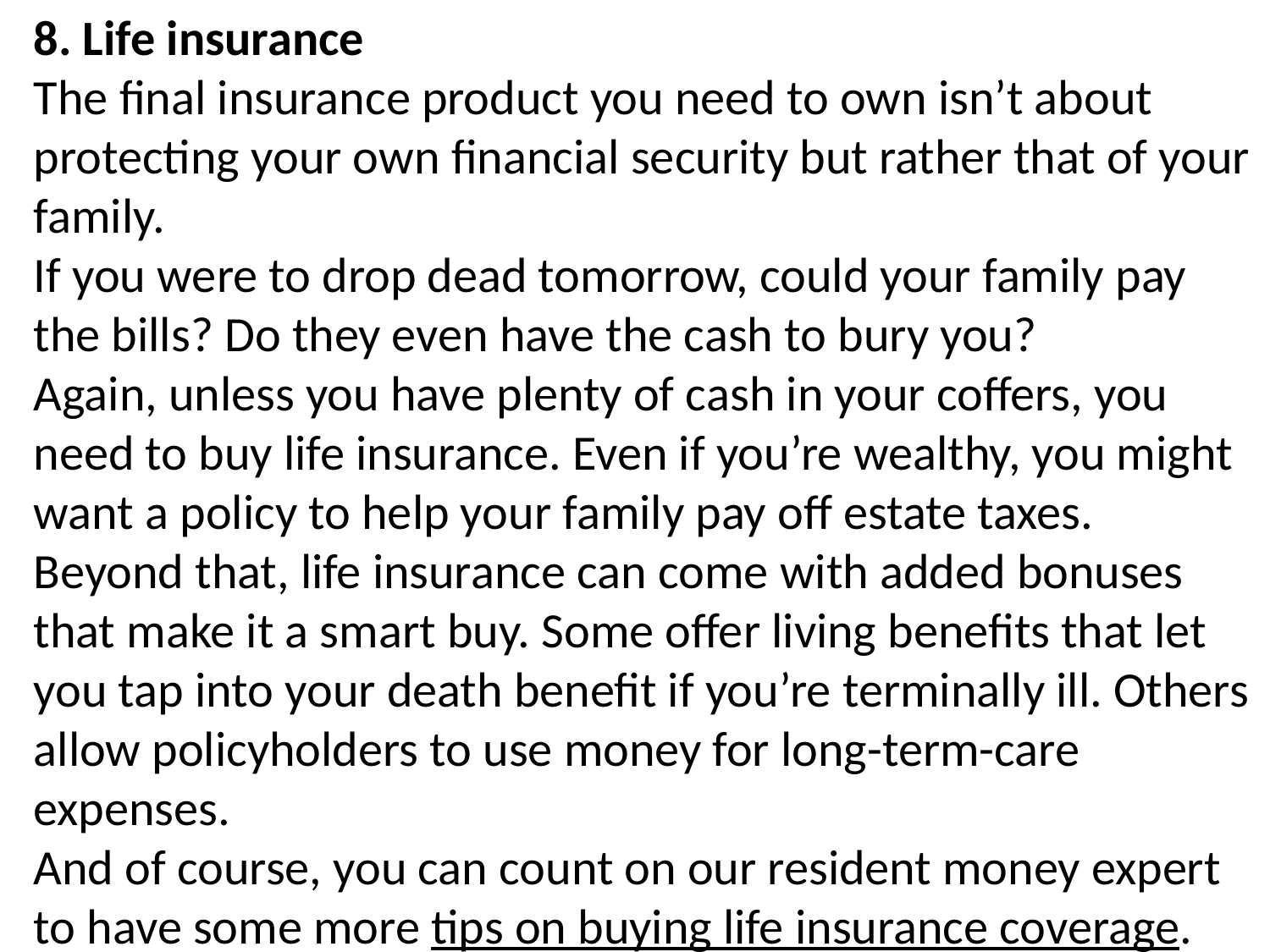

8. Life insurance
The final insurance product you need to own isn’t about protecting your own financial security but rather that of your family.
If you were to drop dead tomorrow, could your family pay the bills? Do they even have the cash to bury you?
Again, unless you have plenty of cash in your coffers, you need to buy life insurance. Even if you’re wealthy, you might want a policy to help your family pay off estate taxes.
Beyond that, life insurance can come with added bonuses that make it a smart buy. Some offer living benefits that let you tap into your death benefit if you’re terminally ill. Others allow policyholders to use money for long-term-care expenses.
And of course, you can count on our resident money expert to have some more tips on buying life insurance coverage.